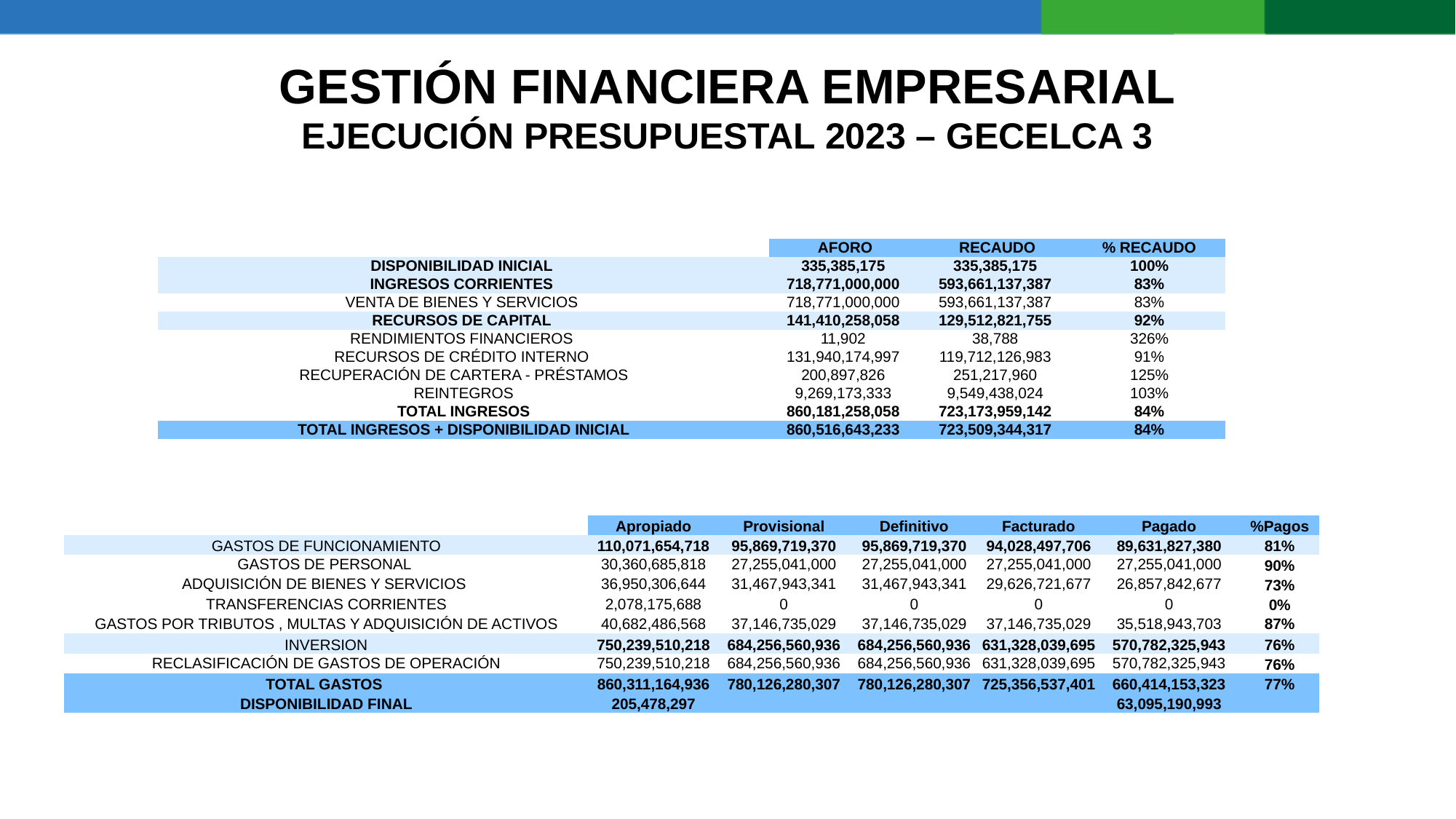

GESTIÓN FINANCIERA EMPRESARIAL
EJECUCIÓN PRESUPUESTAL 2023 – GECELCA 3
|  | AFORO | RECAUDO | % RECAUDO |
| --- | --- | --- | --- |
| DISPONIBILIDAD INICIAL | 335,385,175 | 335,385,175 | 100% |
| INGRESOS CORRIENTES | 718,771,000,000 | 593,661,137,387 | 83% |
| VENTA DE BIENES Y SERVICIOS | 718,771,000,000 | 593,661,137,387 | 83% |
| RECURSOS DE CAPITAL | 141,410,258,058 | 129,512,821,755 | 92% |
| RENDIMIENTOS FINANCIEROS | 11,902 | 38,788 | 326% |
| RECURSOS DE CRÉDITO INTERNO | 131,940,174,997 | 119,712,126,983 | 91% |
| RECUPERACIÓN DE CARTERA - PRÉSTAMOS | 200,897,826 | 251,217,960 | 125% |
| REINTEGROS | 9,269,173,333 | 9,549,438,024 | 103% |
| TOTAL INGRESOS | 860,181,258,058 | 723,173,959,142 | 84% |
| TOTAL INGRESOS + DISPONIBILIDAD INICIAL | 860,516,643,233 | 723,509,344,317 | 84% |
|  | Apropiado | Provisional | Definitivo | Facturado | Pagado | %Pagos |
| --- | --- | --- | --- | --- | --- | --- |
| GASTOS DE FUNCIONAMIENTO | 110,071,654,718 | 95,869,719,370 | 95,869,719,370 | 94,028,497,706 | 89,631,827,380 | 81% |
| GASTOS DE PERSONAL | 30,360,685,818 | 27,255,041,000 | 27,255,041,000 | 27,255,041,000 | 27,255,041,000 | 90% |
| ADQUISICIÓN DE BIENES Y SERVICIOS | 36,950,306,644 | 31,467,943,341 | 31,467,943,341 | 29,626,721,677 | 26,857,842,677 | 73% |
| TRANSFERENCIAS CORRIENTES | 2,078,175,688 | 0 | 0 | 0 | 0 | 0% |
| GASTOS POR TRIBUTOS , MULTAS Y ADQUISICIÓN DE ACTIVOS | 40,682,486,568 | 37,146,735,029 | 37,146,735,029 | 37,146,735,029 | 35,518,943,703 | 87% |
| INVERSION | 750,239,510,218 | 684,256,560,936 | 684,256,560,936 | 631,328,039,695 | 570,782,325,943 | 76% |
| RECLASIFICACIÓN DE GASTOS DE OPERACIÓN | 750,239,510,218 | 684,256,560,936 | 684,256,560,936 | 631,328,039,695 | 570,782,325,943 | 76% |
| TOTAL GASTOS | 860,311,164,936 | 780,126,280,307 | 780,126,280,307 | 725,356,537,401 | 660,414,153,323 | 77% |
| DISPONIBILIDAD FINAL | 205,478,297 |  |  |  | 63,095,190,993 |  |